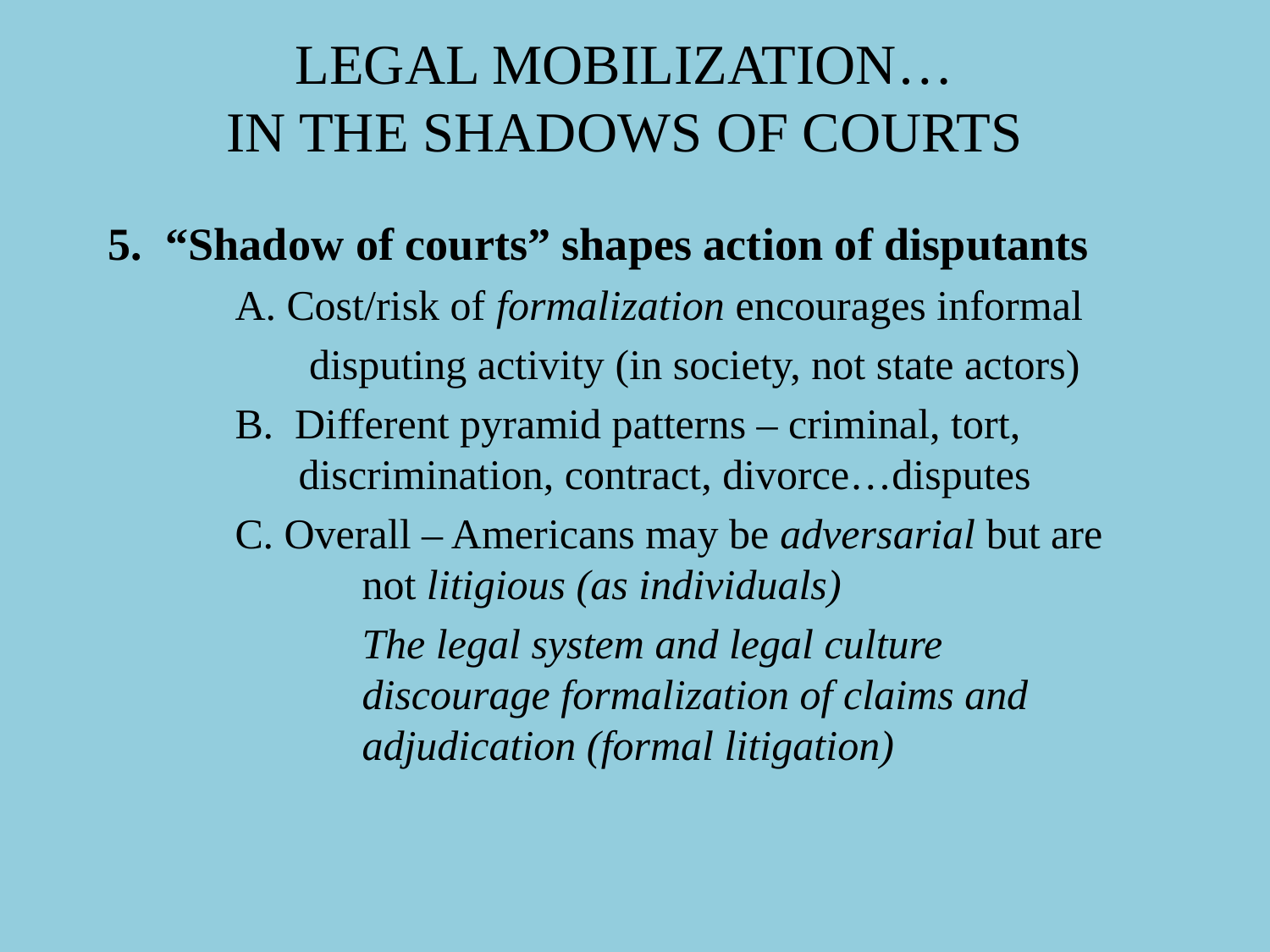

# LEGAL MOBILIZATION… IN THE SHADOWS OF COURTS

5.  “Shadow of courts” shapes action of disputants
	A. Cost/risk of formalization encourages informal
	       disputing activity (in society, not state actors)
	B.  Different pyramid patterns – criminal, tort, 	      discrimination, contract, divorce…disputes
	C. Overall – Americans may be adversarial but are 		not litigious (as individuals)
		The legal system and legal culture 			discourage formalization of claims and 		adjudication (formal litigation)